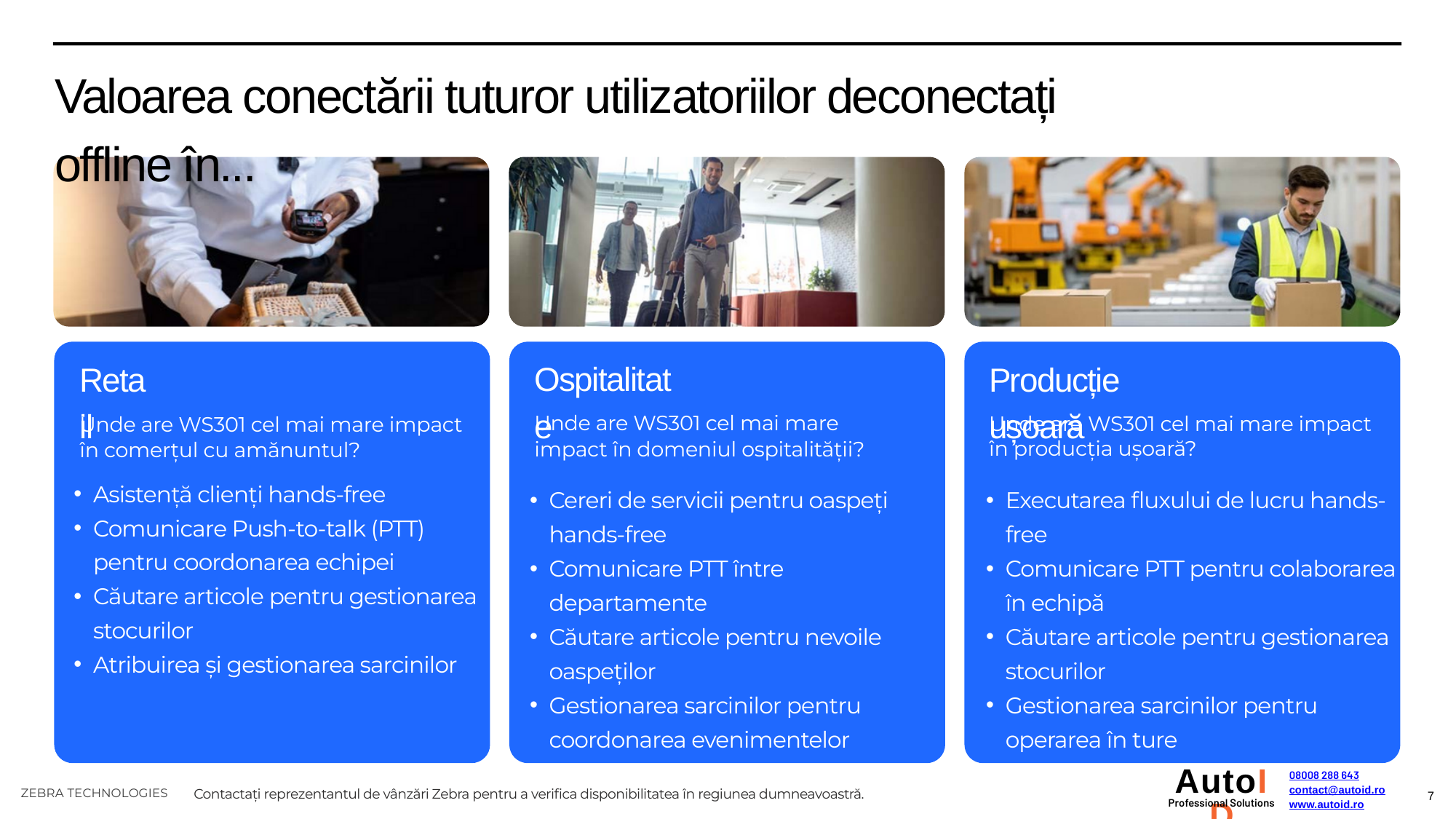

Valoarea conectării tuturor utilizatoriilor deconectați offline în...

Ospitalitate
Retail
Producție ușoară

Unde are WS301 cel mai mare impact în domeniul ospitalității?
Unde are WS301 cel mai mare impact în comerțul cu amănuntul?
Unde are WS301 cel mai mare impact în producția ușoară?
Asistență clienți hands-free
Comunicare Push-to-talk (PTT) pentru coordonarea echipei
Căutare articole pentru gestionarea stocurilor
Atribuirea și gestionarea sarcinilor
Cereri de servicii pentru oaspeți hands-free
Comunicare PTT între departamente
Căutare articole pentru nevoile oaspeților
Gestionarea sarcinilor pentru coordonarea evenimentelor
Executarea fluxului de lucru hands-free
Comunicare PTT pentru colaborarea în echipă
Căutare articole pentru gestionarea stocurilor
Gestionarea sarcinilor pentru operarea în ture
AutoID
08008 288 643
ZEBRA TECHNOLOGIES
Contactați reprezentantul de vânzări Zebra pentru a verifica disponibilitatea în regiunea dumneavoastră.
contact@autoid.ro
7
Professional Solutions
www.autoid.ro